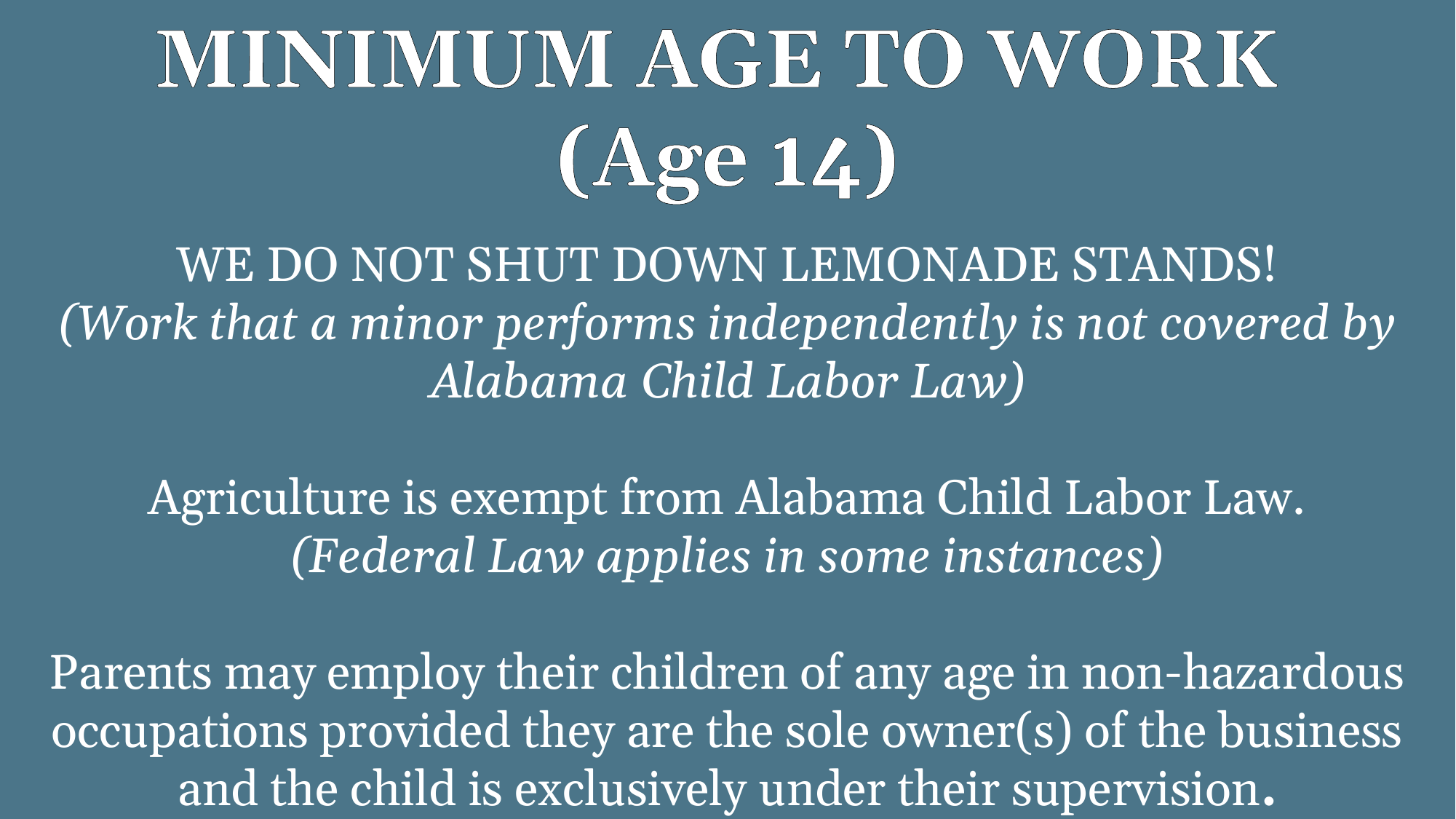

MINIMUM AGE TO WORK
(Age 14)

WE DO NOT SHUT DOWN LEMONADE STANDS!
(Work that a minor performs independently is not covered by Alabama Child Labor Law)

Agriculture is exempt from Alabama Child Labor Law.
(Federal Law applies in some instances)

Parents may employ their children of any age in non-hazardous occupations provided they are the sole owner(s) of the business and the child is exclusively under their supervision.